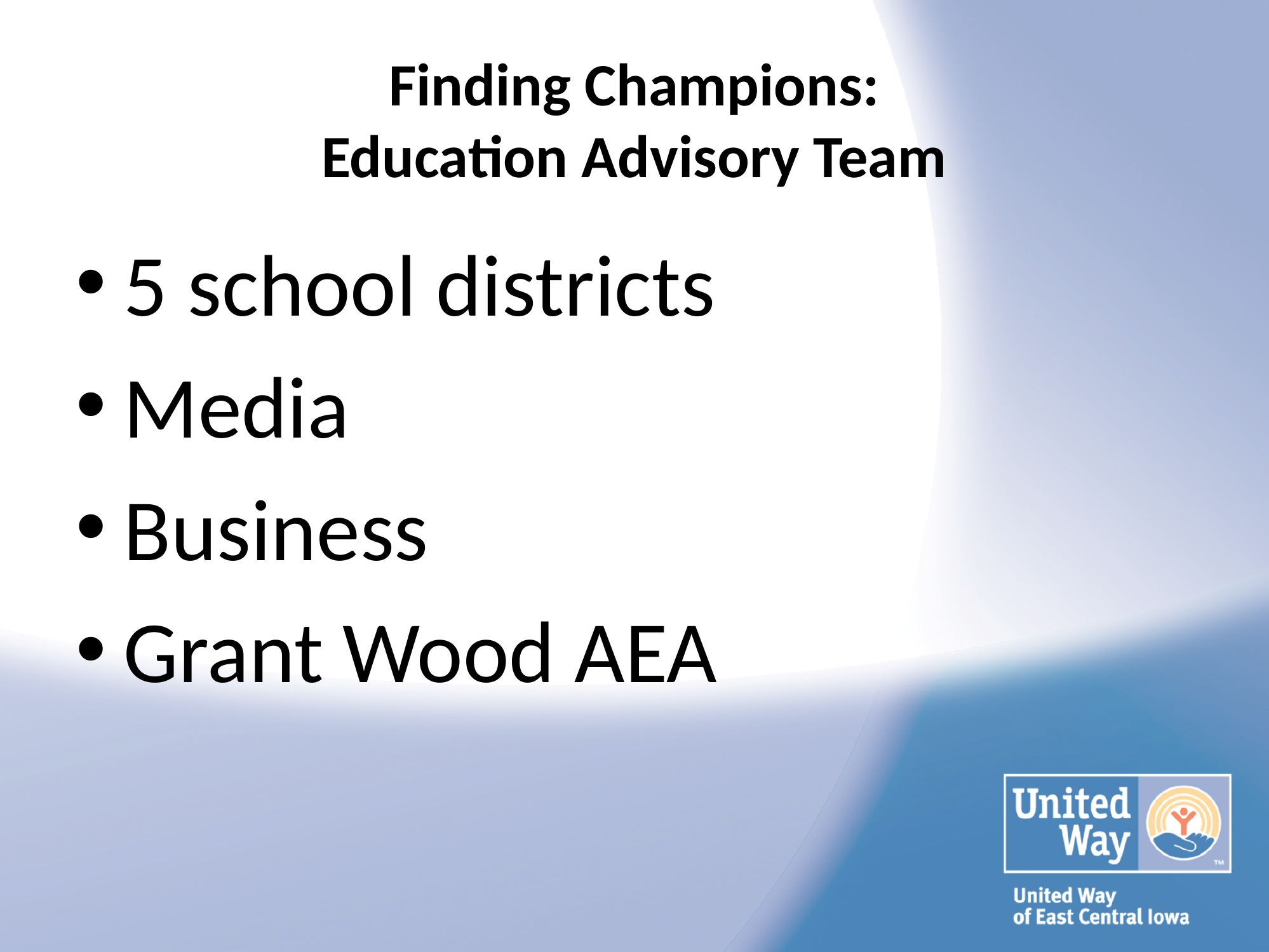

# Finding Champions: Education Advisory Team
5 school districts
Media
Business
Grant Wood AEA